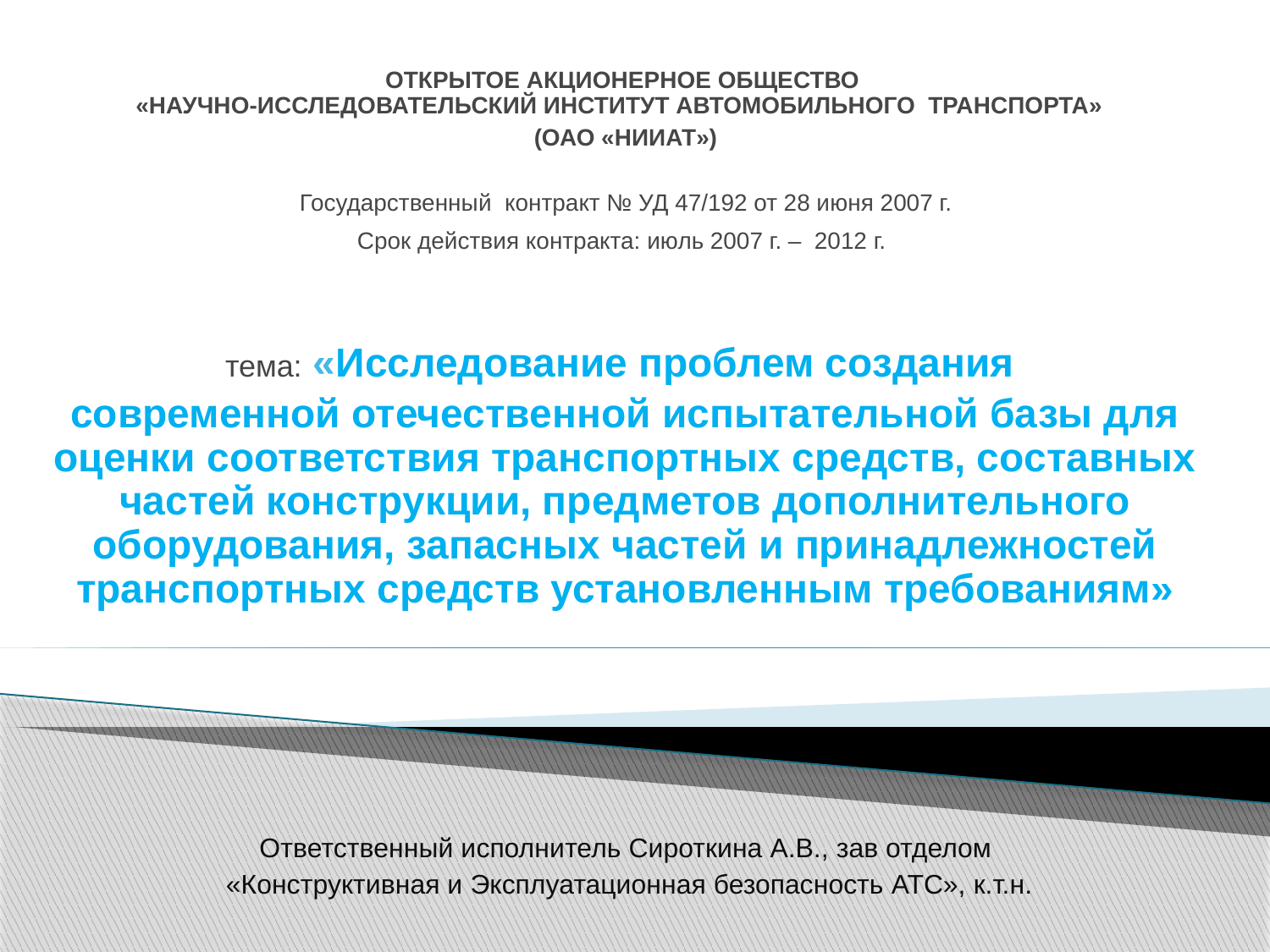

ОТКРЫТОЕ АКЦИОНЕРНОЕ ОБЩЕСТВО
«НАУЧНО-ИССЛЕДОВАТЕЛЬСКИЙ ИНСТИТУТ АВТОМОБИЛЬНОГО  ТРАНСПОРТА»
(ОАО «НИИАТ»)
Государственный  контракт № УД 47/192 от 28 июня 2007 г.
Срок действия контракта: июль 2007 г. –  2012 г.

тема: «Исследование проблем создания
современной отечественной испытательной базы для оценки соответствия транспортных средств, составных частей конструкции, предметов дополнительного оборудования, запасных частей и принадлежностей транспортных средств установленным требованиям»

Ответственный исполнитель Сироткина А.В., зав отделом
 «Конструктивная и Эксплуатационная безопасность АТС», к.т.н.
#